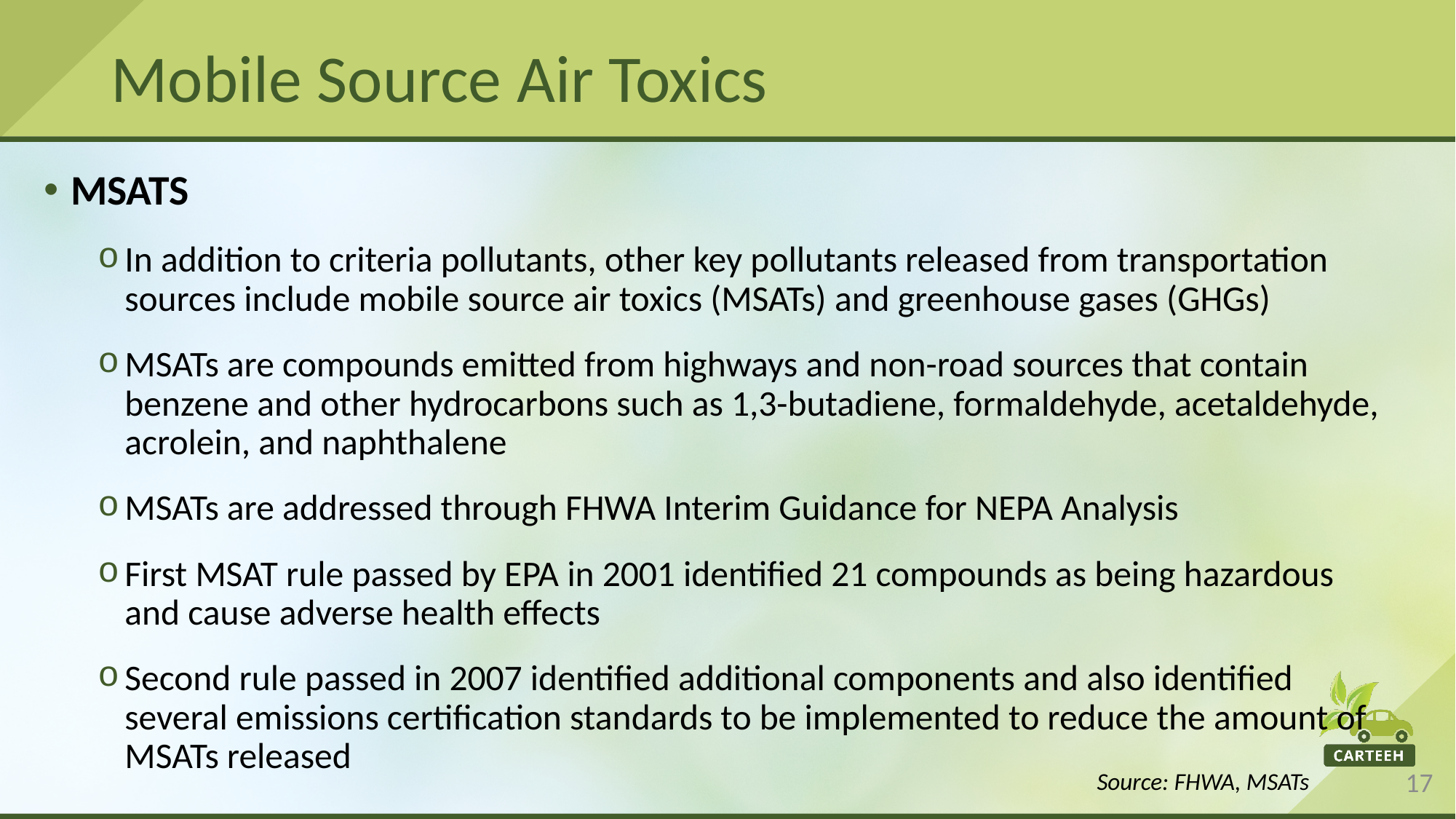

# Mobile Source Air Toxics
MSATS
In addition to criteria pollutants, other key pollutants released from transportation sources include mobile source air toxics (MSATs) and greenhouse gases (GHGs)
MSATs are compounds emitted from highways and non-road sources that contain benzene and other hydrocarbons such as 1,3-butadiene, formaldehyde, acetaldehyde, acrolein, and naphthalene
MSATs are addressed through FHWA Interim Guidance for NEPA Analysis
First MSAT rule passed by EPA in 2001 identified 21 compounds as being hazardous and cause adverse health effects
Second rule passed in 2007 identified additional components and also identified several emissions certification standards to be implemented to reduce the amount of MSATs released

Source: FHWA, MSATs